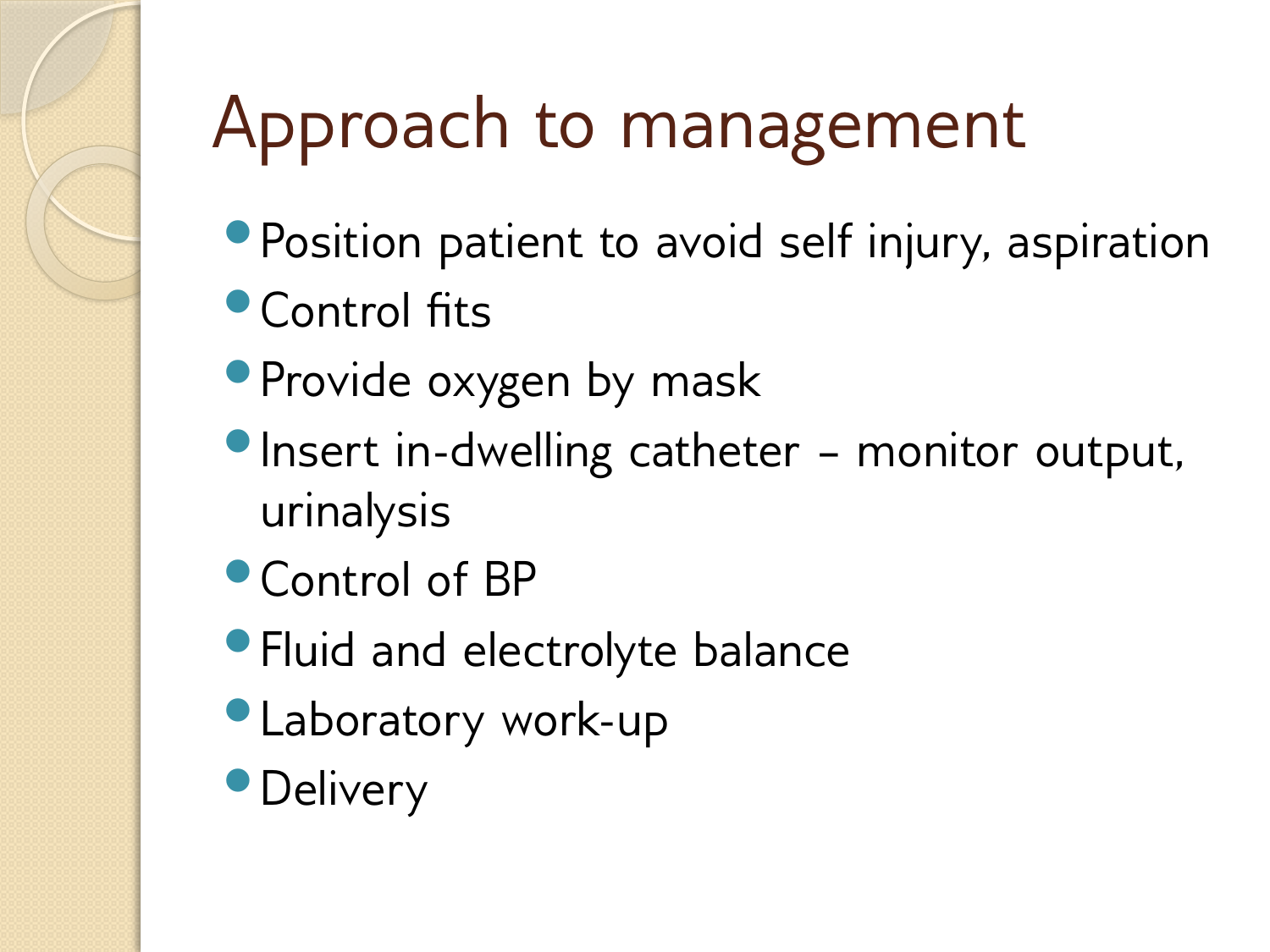

# Approach to management
Position patient to avoid self injury, aspiration
Control fits
Provide oxygen by mask
Insert in-dwelling catheter – monitor output, urinalysis
Control of BP
Fluid and electrolyte balance
Laboratory work-up
Delivery